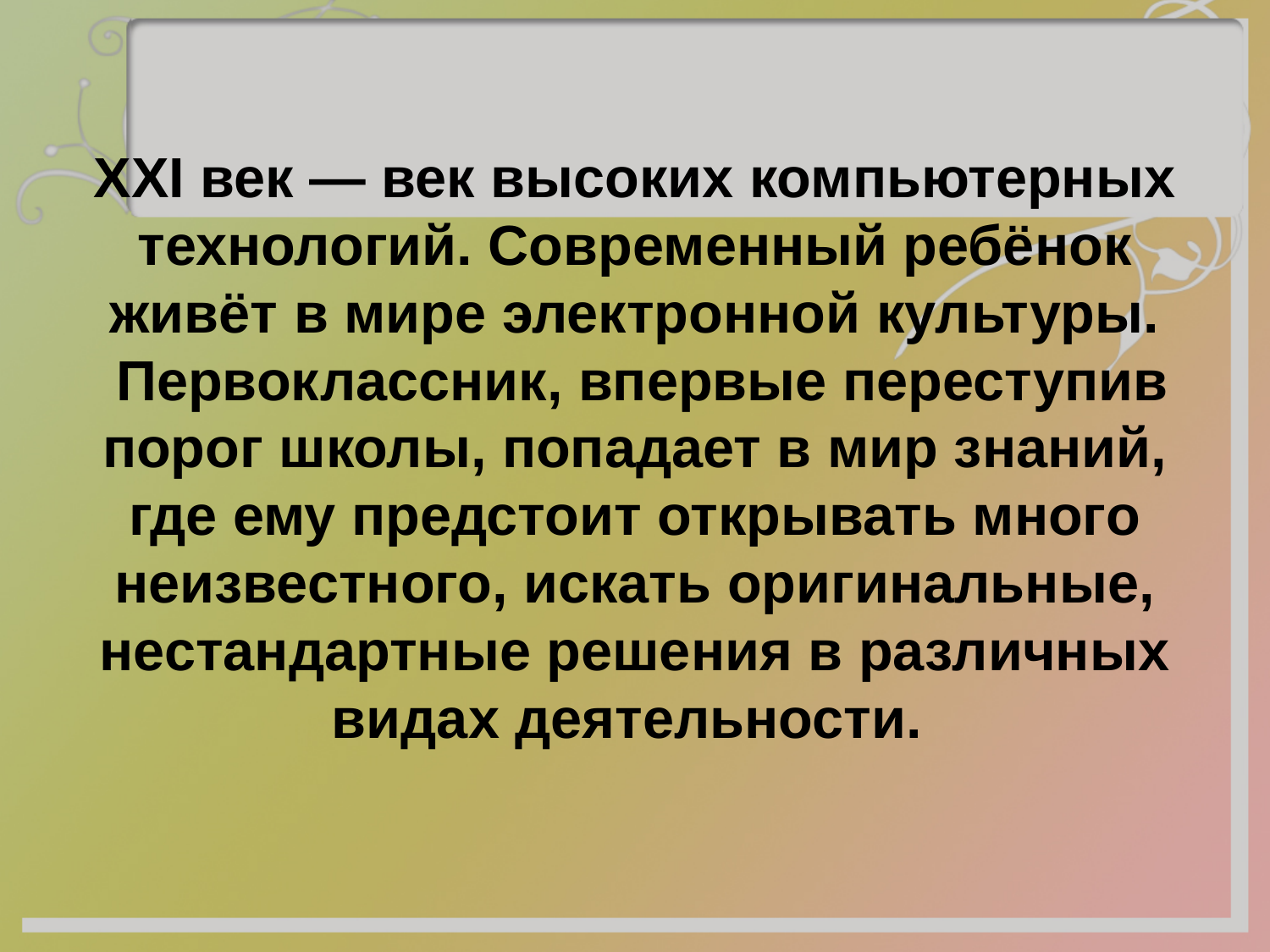

# XXI век — век высоких компьютерных технологий. Современный ребёнок живёт в мире электронной культуры.  Первоклассник, впервые переступив порог школы, попадает в мир знаний, где ему предстоит открывать много неизвестного, искать оригинальные, нестандартные решения в различных видах деятельности.